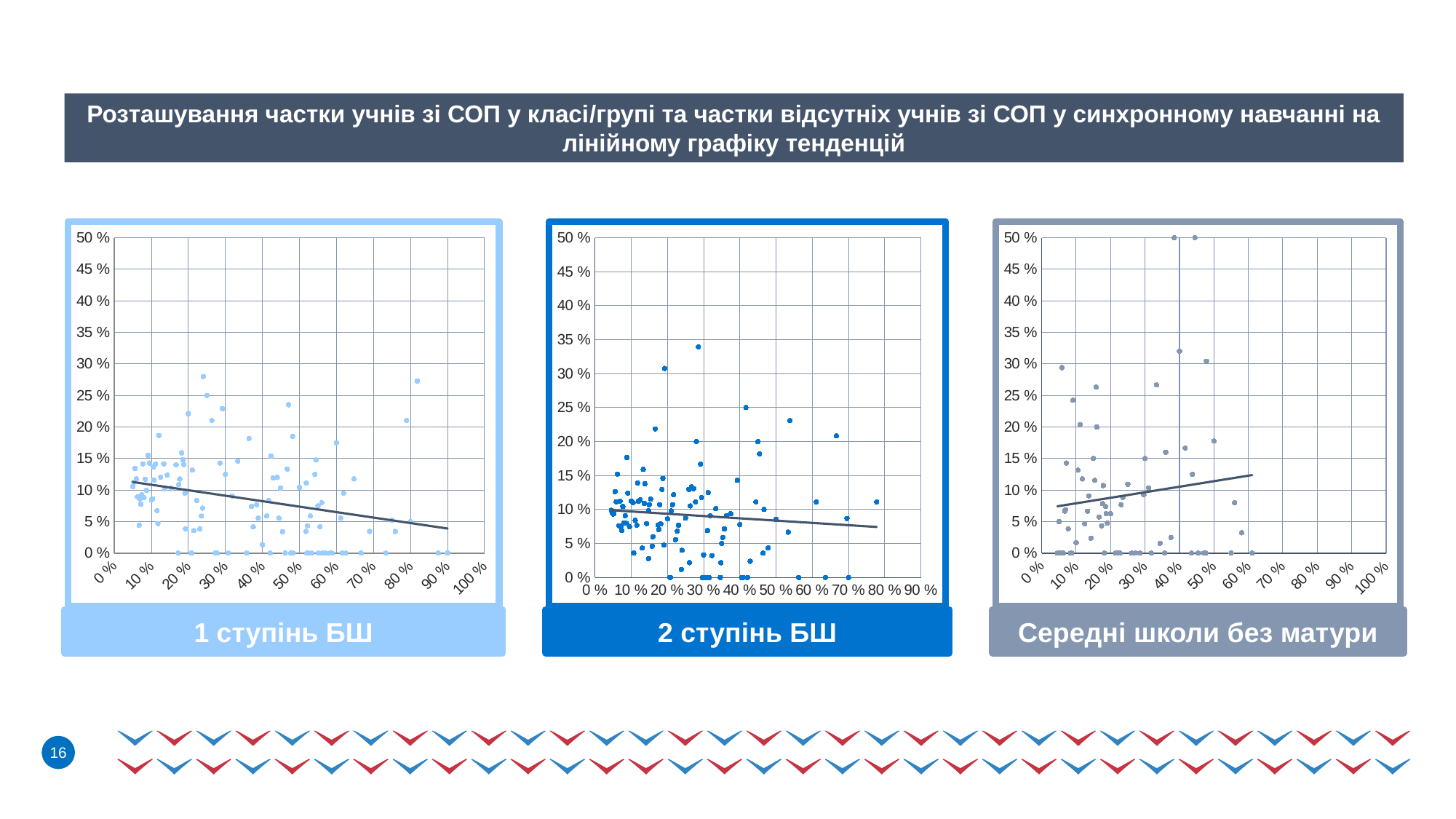

Розташування частки учнів зі СОП у класі/групі та частки відсутніх учнів зі СОП у синхронному навчанні на лінійному графіку тенденцій

### Chart

| Category |  |
|---|---|

### Chart

| Category |  |
|---|---|

### Chart

| Category |  |
|---|---|
1 ступінь БШ
2 ступінь БШ
Середні школи без матури